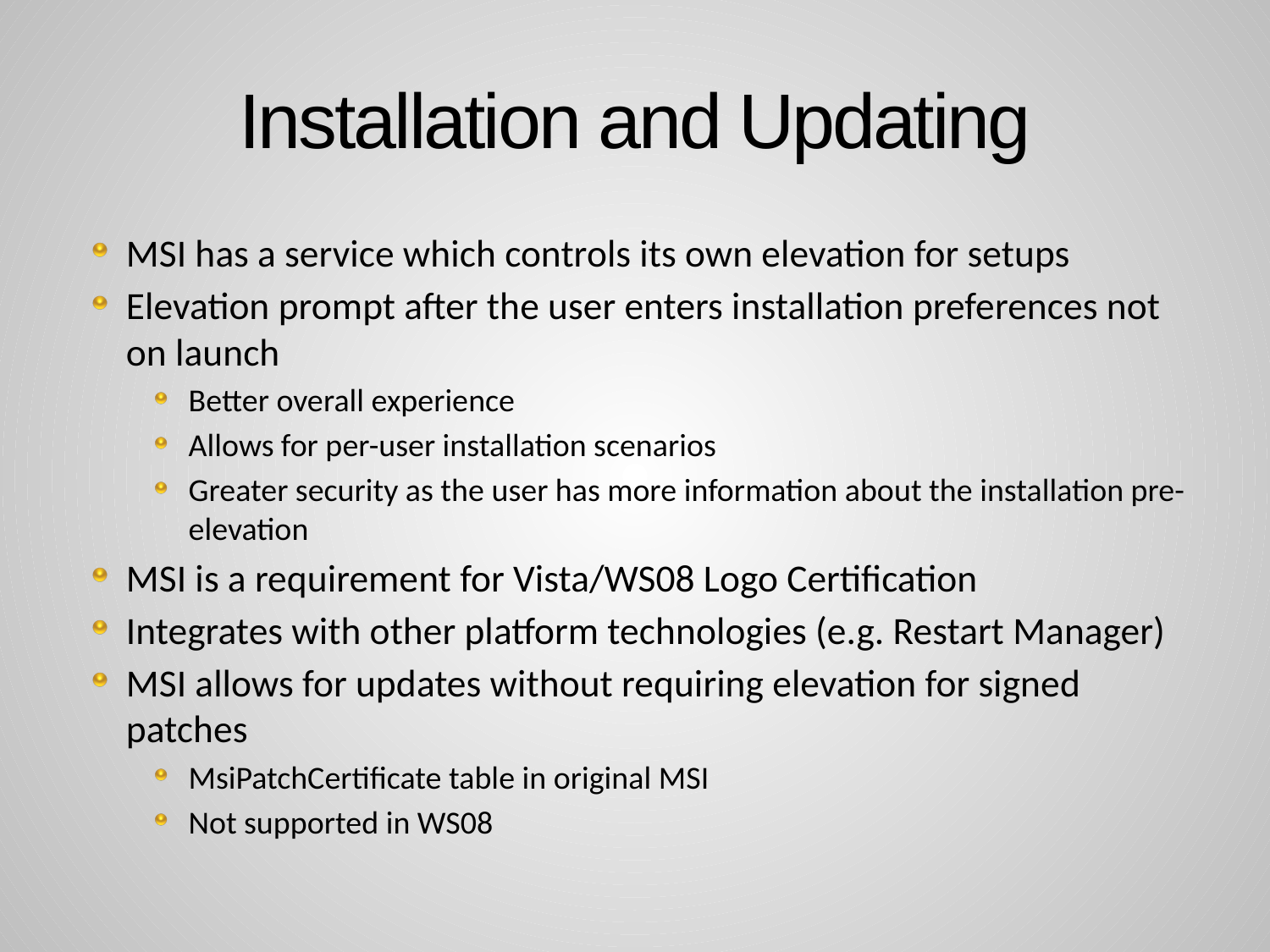

# Installation and Updating
MSI has a service which controls its own elevation for setups
Elevation prompt after the user enters installation preferences not on launch
Better overall experience
Allows for per-user installation scenarios
Greater security as the user has more information about the installation pre-elevation
MSI is a requirement for Vista/WS08 Logo Certification
Integrates with other platform technologies (e.g. Restart Manager)
MSI allows for updates without requiring elevation for signed patches
MsiPatchCertificate table in original MSI
Not supported in WS08